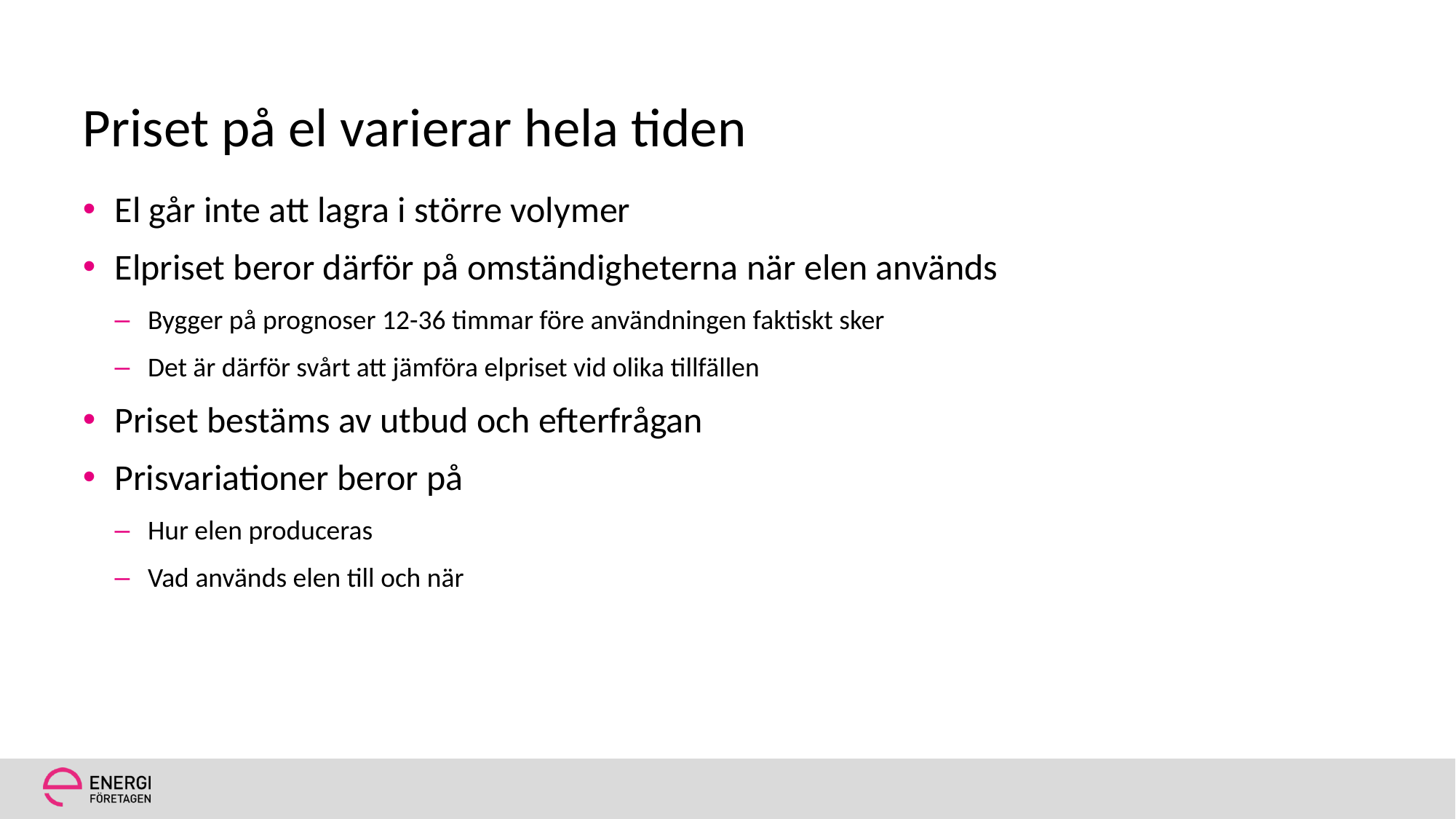

# Priset på el varierar hela tiden
El går inte att lagra i större volymer
Elpriset beror därför på omständigheterna när elen används
Bygger på prognoser 12-36 timmar före användningen faktiskt sker
Det är därför svårt att jämföra elpriset vid olika tillfällen
Priset bestäms av utbud och efterfrågan
Prisvariationer beror på
Hur elen produceras
Vad används elen till och när